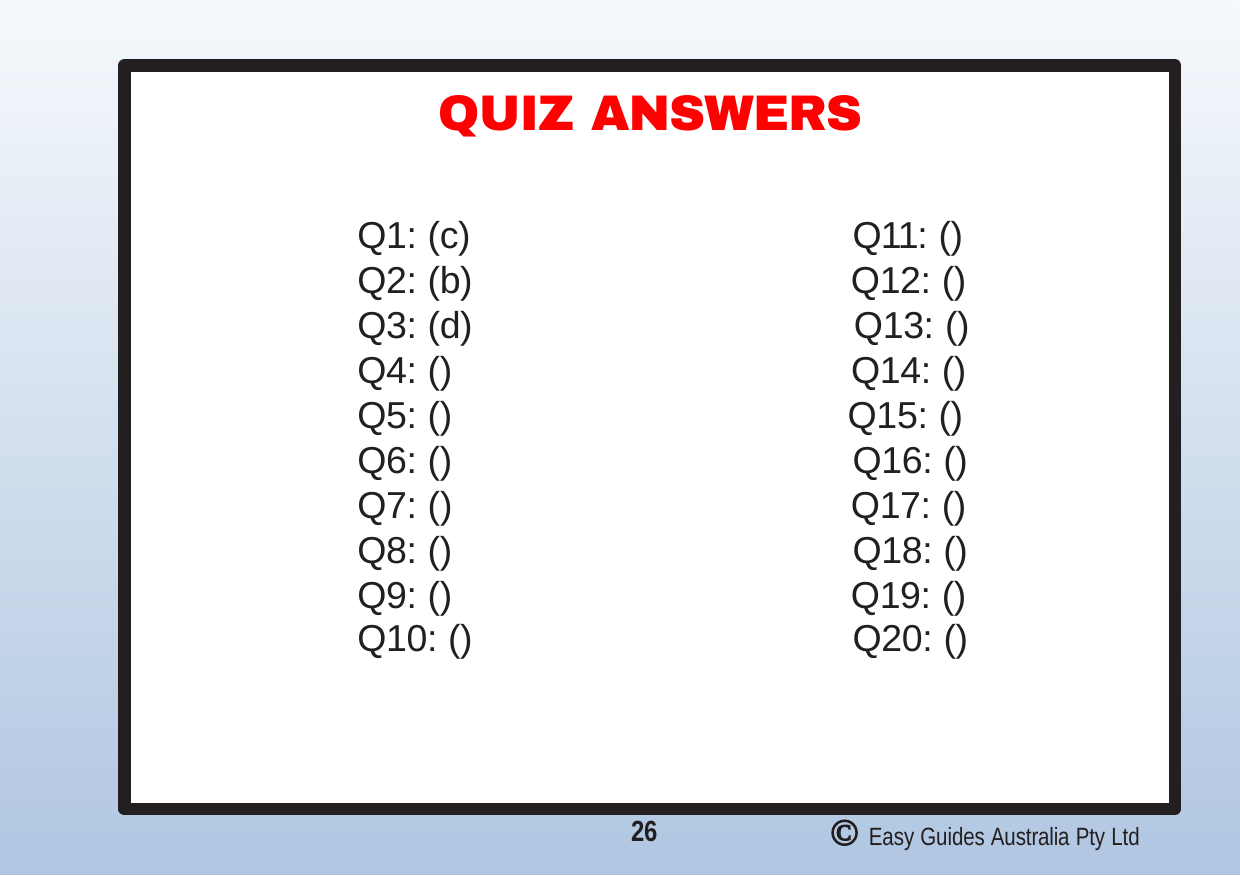

# QUIZ ANSWERS
| Q1: (c) | Q11: () |
| --- | --- |
| Q2: (b) | Q12: () |
| Q3: (d) | Q13: () |
| Q4: () | Q14: () |
| Q5: () | Q15: () |
| Q6: () | Q16: () |
| Q7: () | Q17: () |
| Q8: () | Q18: () |
| Q9: () | Q19: () |
| Q10: () | Q20: () |
© Easy Guides Australia Pty Ltd
26